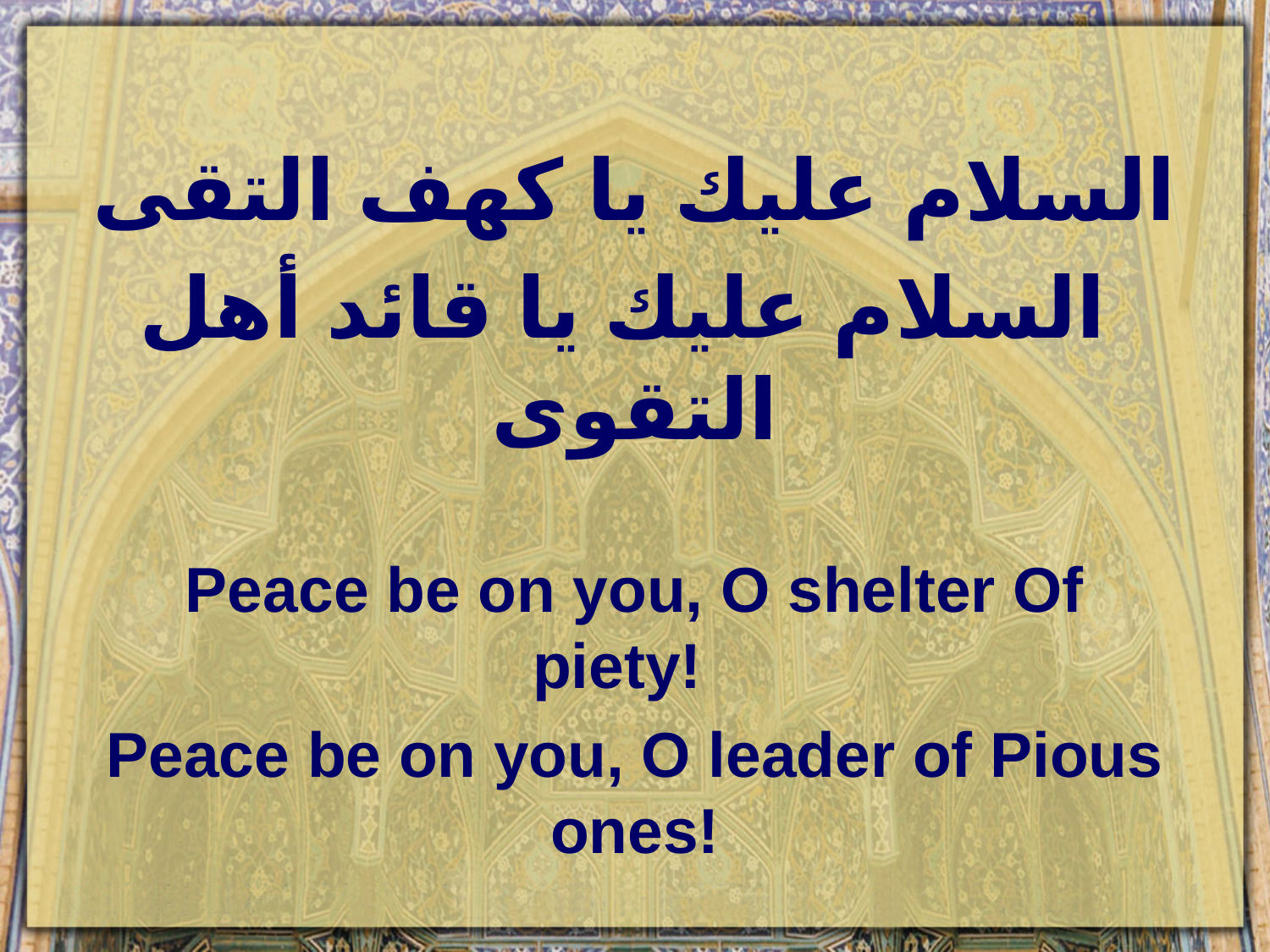

#

السلام عليك يا كهف التقى
 السلام عليك يا قائد أهل التقوى

Peace be on you, O shelter Of piety!
Peace be on you, O leader of Pious ones!